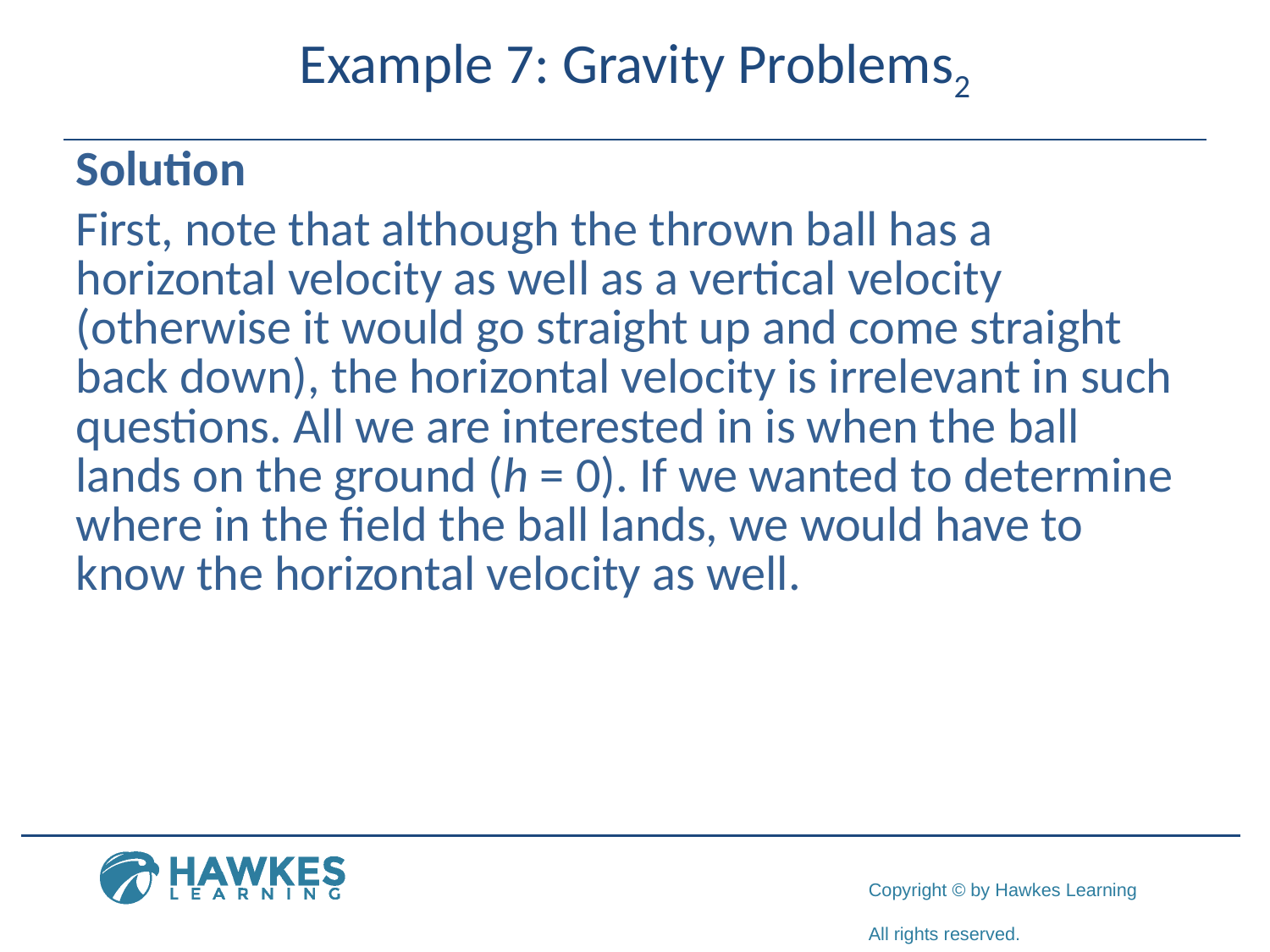

# Example 7: Gravity Problems2
Solution
First, note that although the thrown ball has a horizontal velocity as well as a vertical velocity (otherwise it would go straight up and come straight back down), the horizontal velocity is irrelevant in such questions. All we are interested in is when the ball lands on the ground (h = 0). If we wanted to determine where in the field the ball lands, we would have to know the horizontal velocity as well.